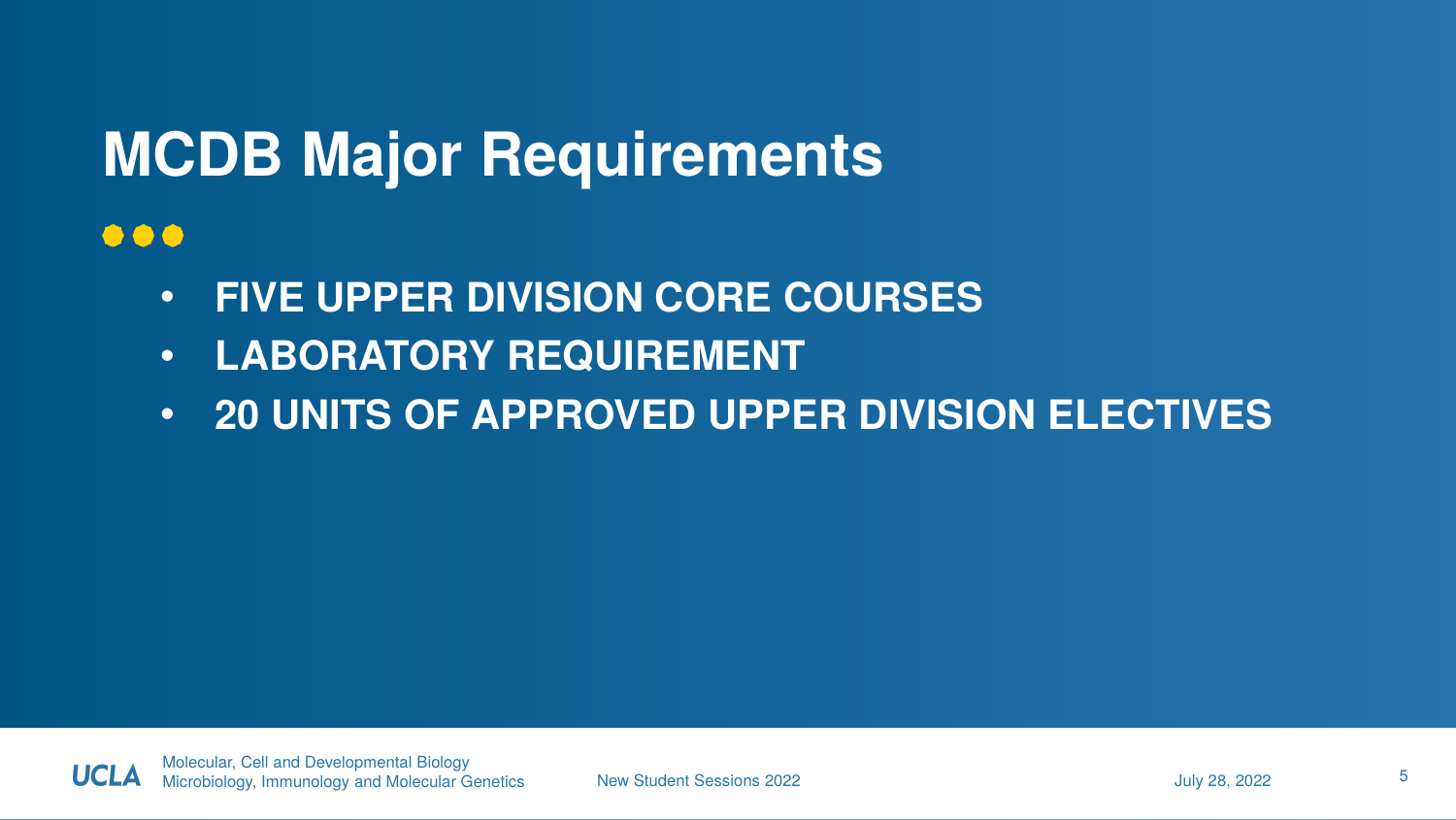

# MCDB Major Requirements
Five upper division core courses
Laboratory requirement
20 units of approved upper division electives
5
July 28, 2022